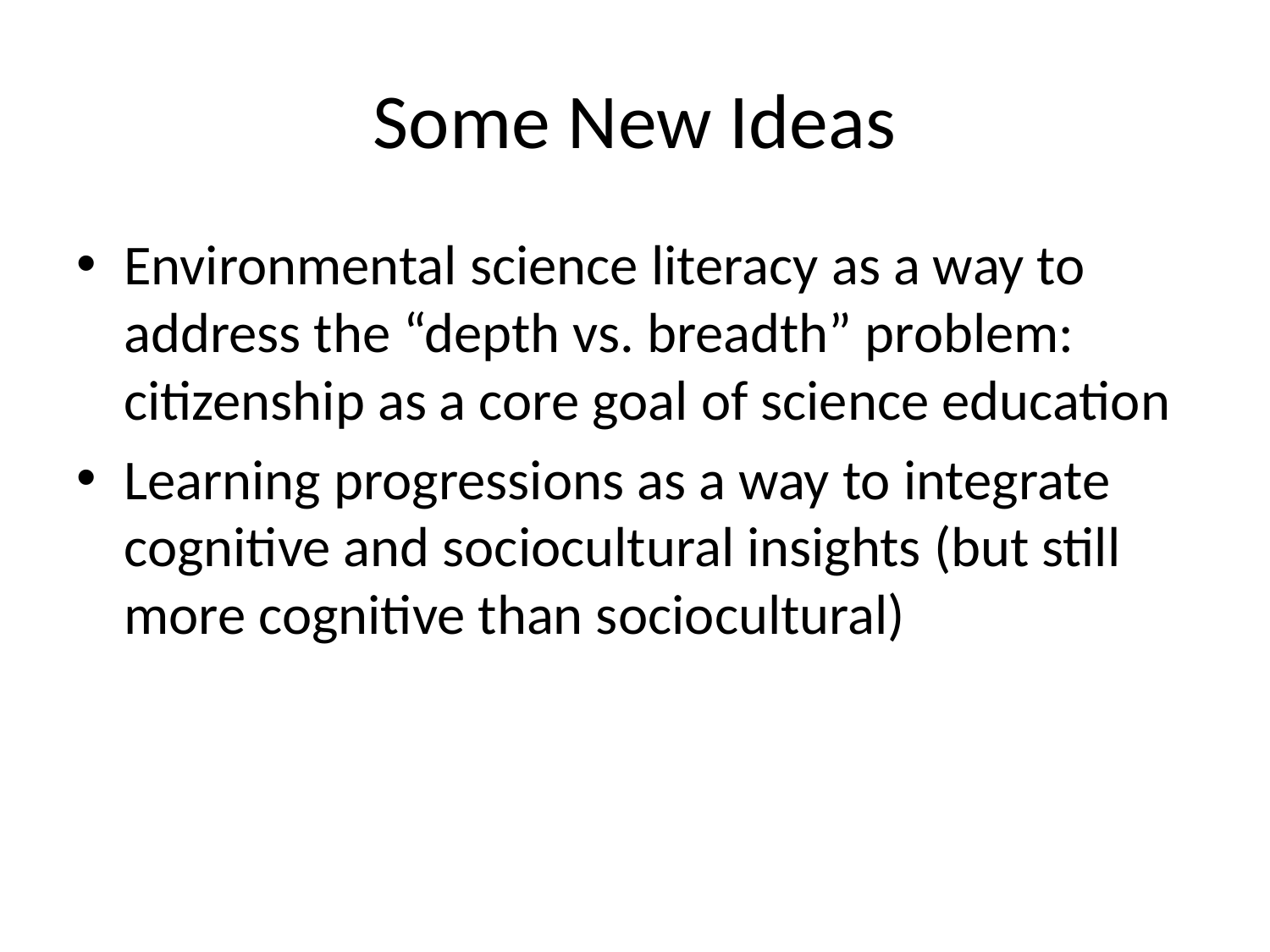

# Some New Ideas
Environmental science literacy as a way to address the “depth vs. breadth” problem: citizenship as a core goal of science education
Learning progressions as a way to integrate cognitive and sociocultural insights (but still more cognitive than sociocultural)